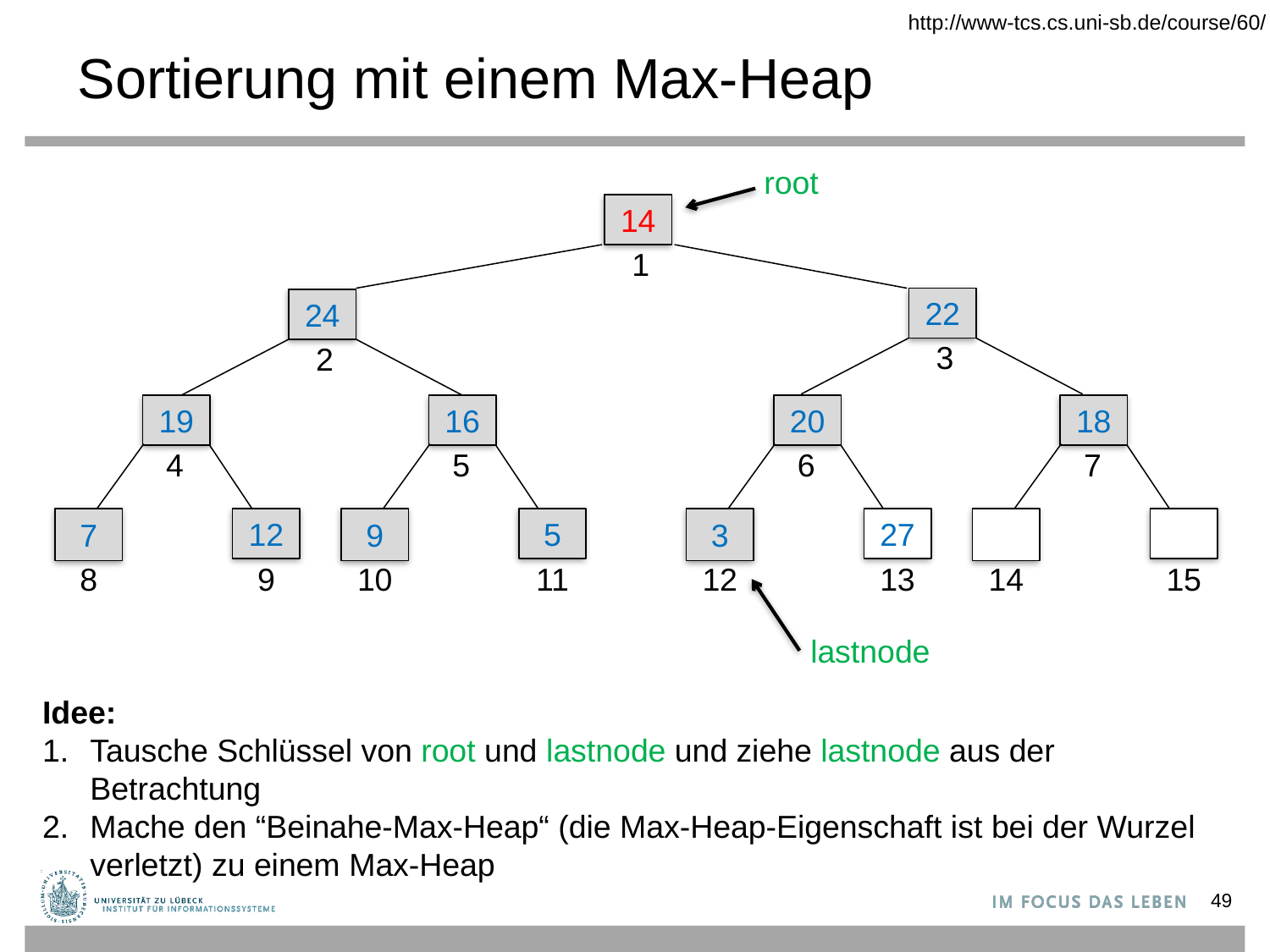

http://www-tcs.cs.uni-sb.de/course/60/
# Sortierung mit einem Max-Heap
root
14
1

22
24
3
2

19
20
16
18
4
6
5
7

7
12
3
27
9
5

8
9
12
13
10
11
14
15
lastnode
Idee:
Tausche Schlüssel von root und lastnode und ziehe lastnode aus der Betrachtung
Mache den “Beinahe-Max-Heap“ (die Max-Heap-Eigenschaft ist bei der Wurzel verletzt) zu einem Max-Heap
49